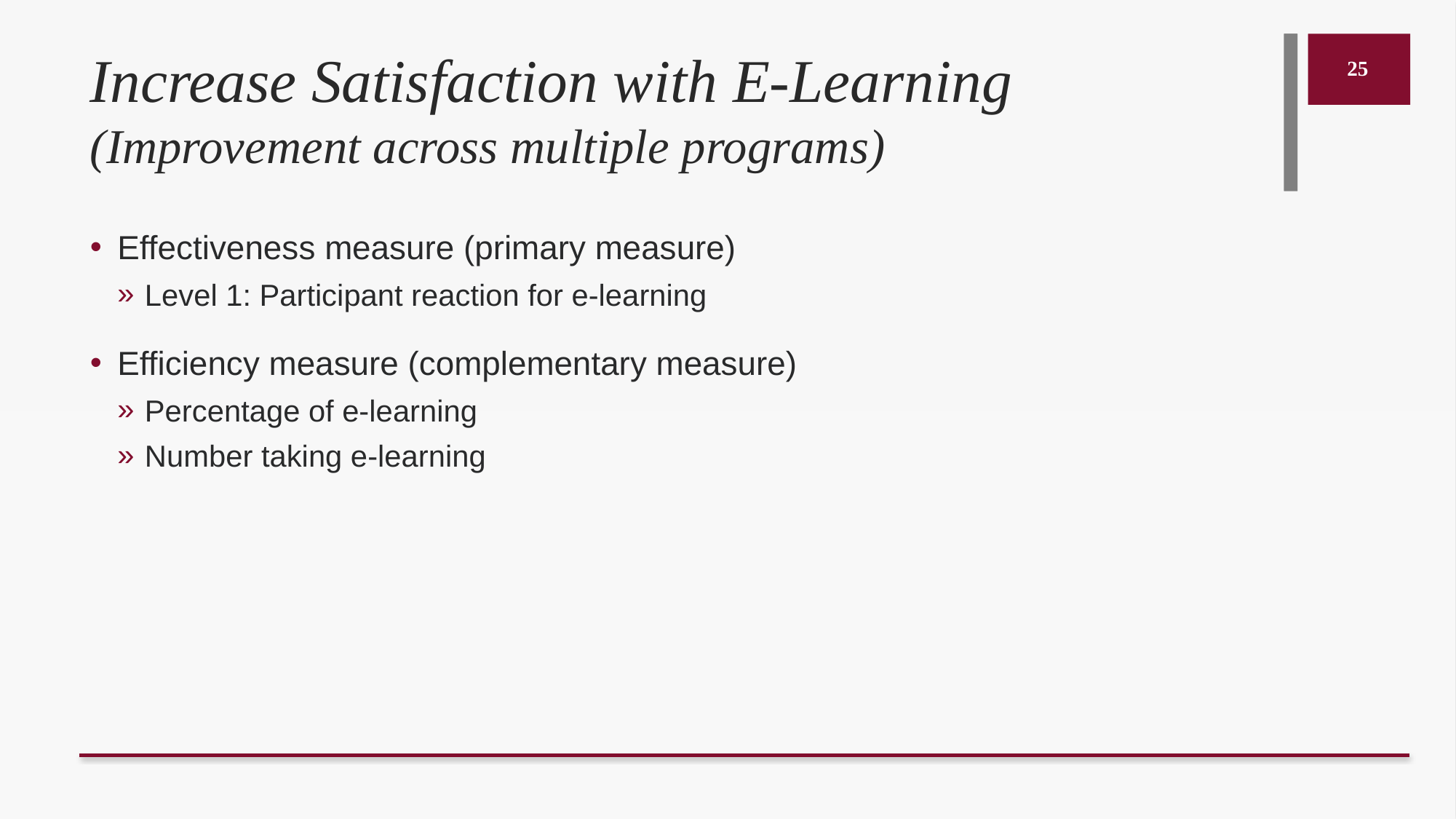

# Increase Satisfaction with E-Learning (Improvement across multiple programs)
25
Effectiveness measure (primary measure)
Level 1: Participant reaction for e-learning
Efficiency measure (complementary measure)
Percentage of e-learning
Number taking e-learning